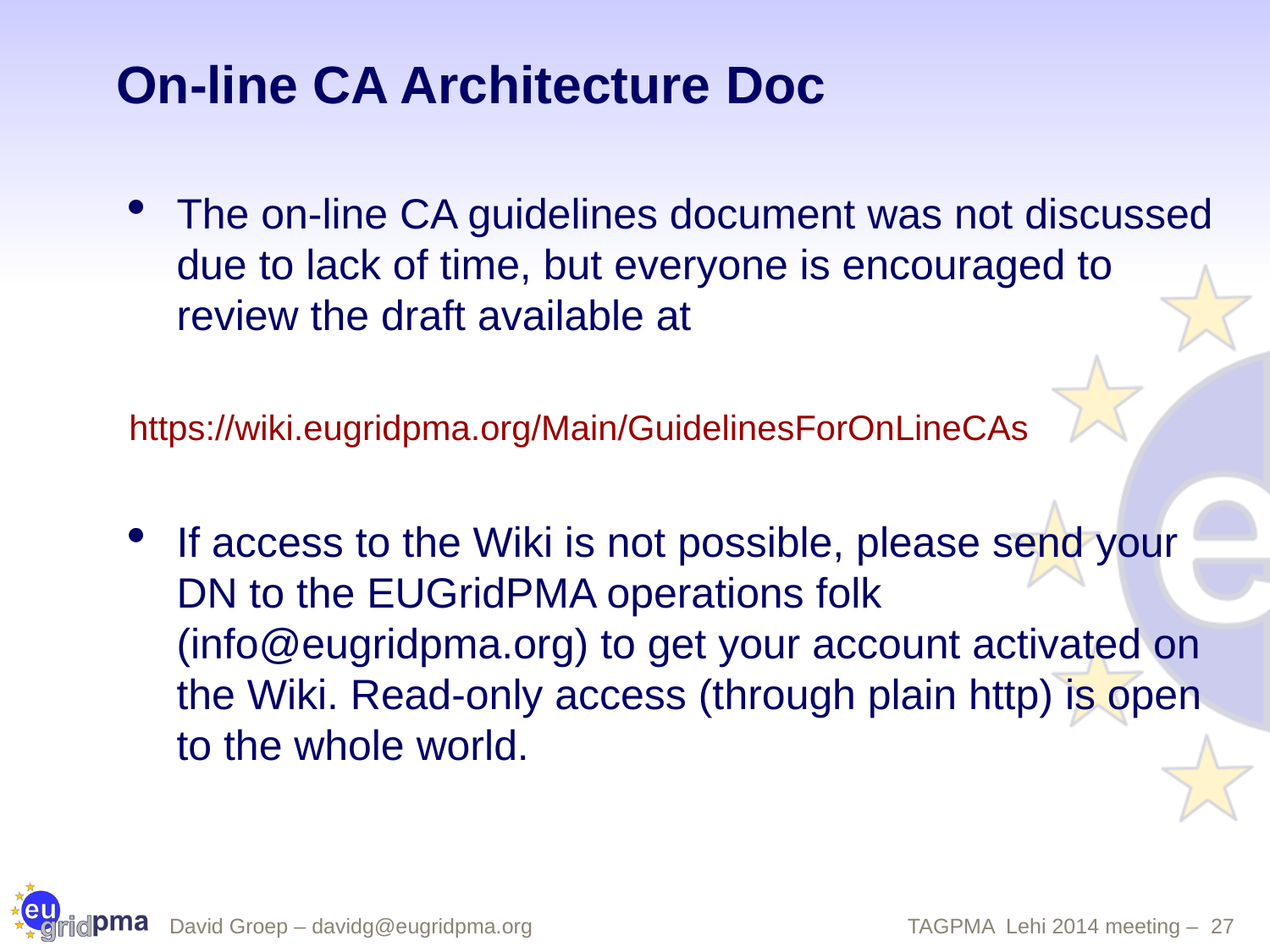

# On-line CA Architecture Doc
The on-line CA guidelines document was not discussed due to lack of time, but everyone is encouraged to review the draft available at

https://wiki.eugridpma.org/Main/GuidelinesForOnLineCAs

If access to the Wiki is not possible, please send your DN to the EUGridPMA operations folk (info@eugridpma.org) to get your account activated on the Wiki. Read-only access (through plain http) is open to the whole world.